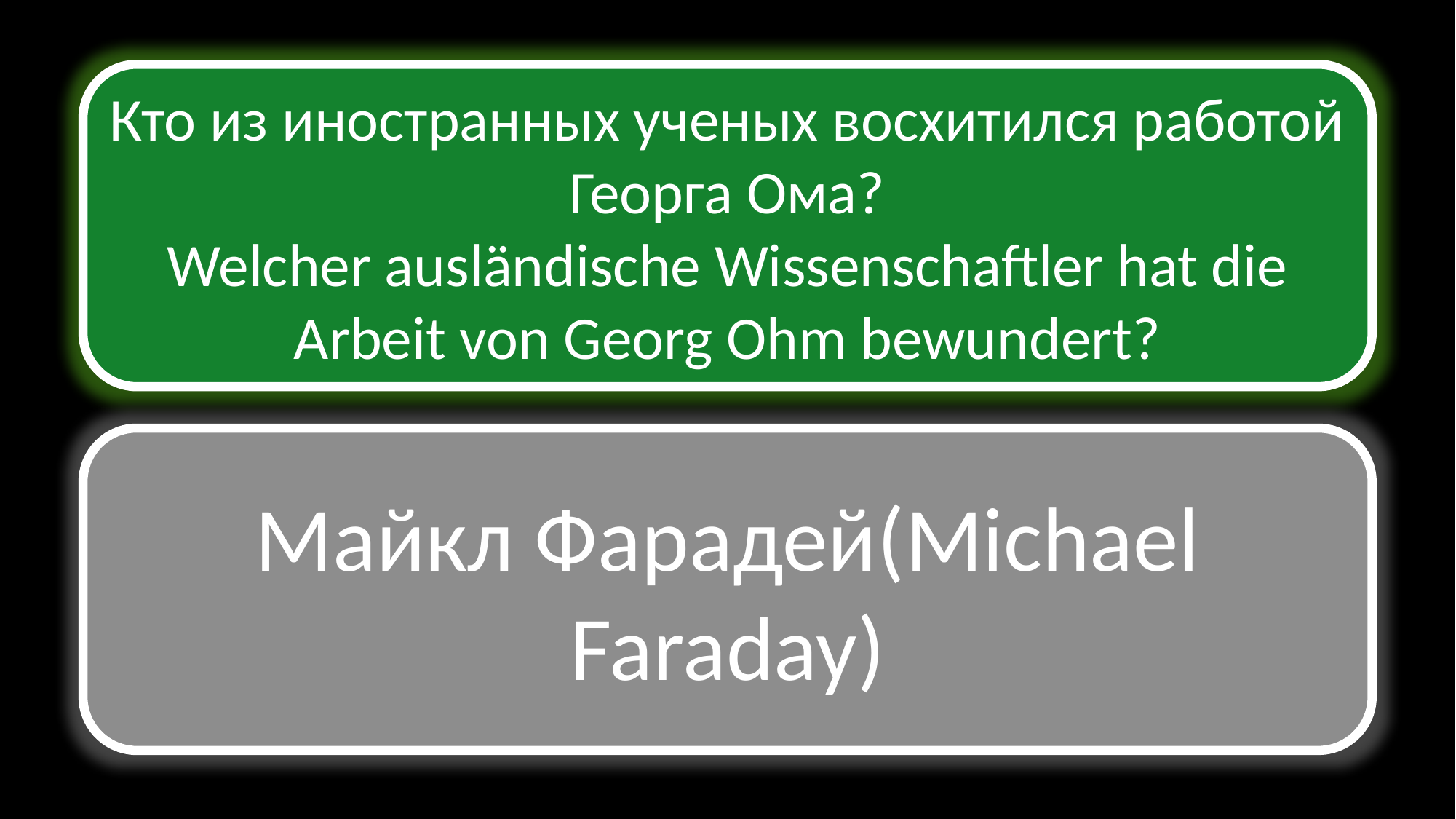

Кто из иностранных ученых восхитился работой Георга Ома?
Welcher ausländische Wissenschaftler hat die Arbeit von Georg Ohm bewundert?

Майкл Фарадей(Michael Faraday)